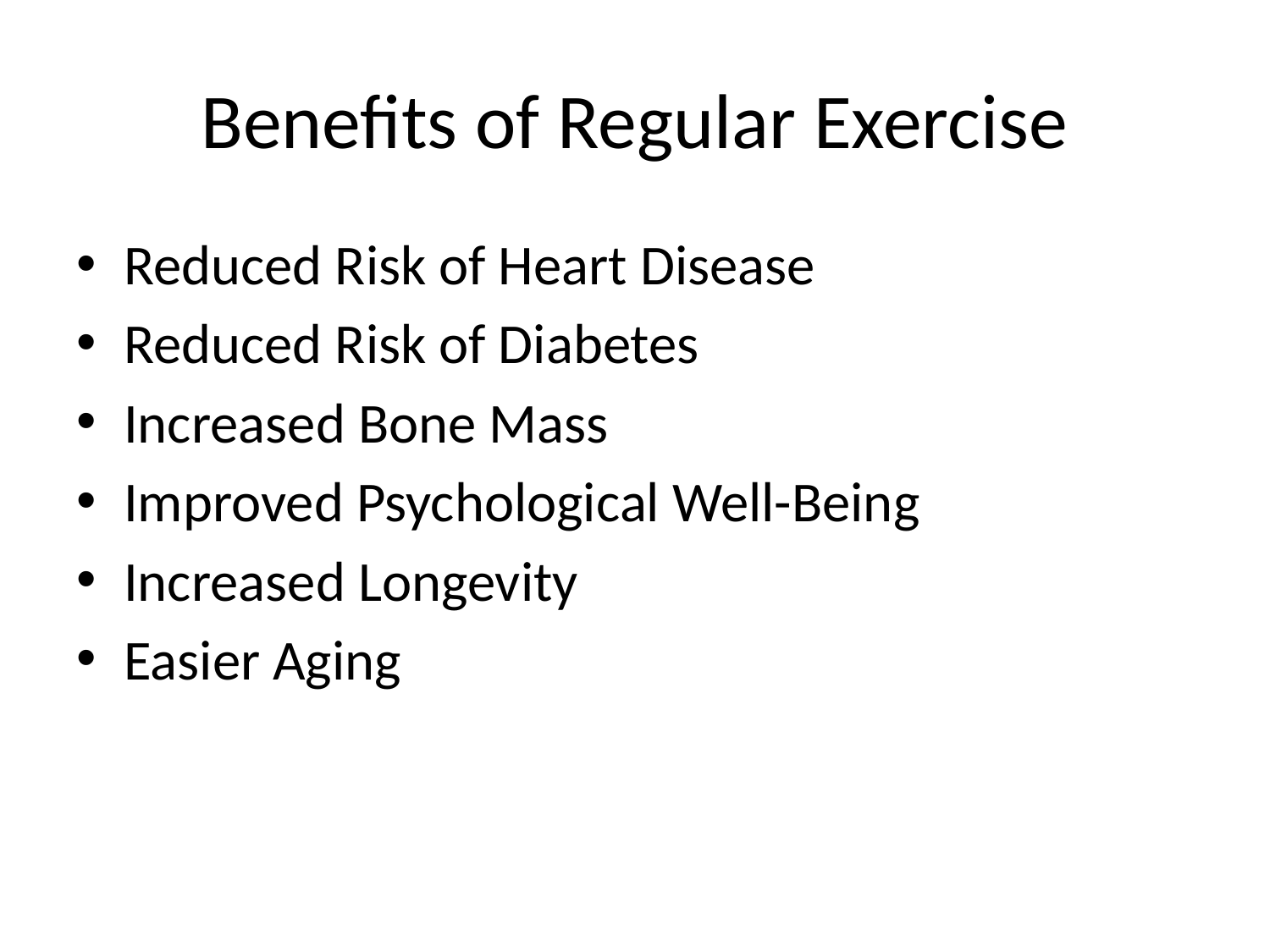

# Benefits of Regular Exercise
Reduced Risk of Heart Disease
Reduced Risk of Diabetes
Increased Bone Mass
Improved Psychological Well-Being
Increased Longevity
Easier Aging